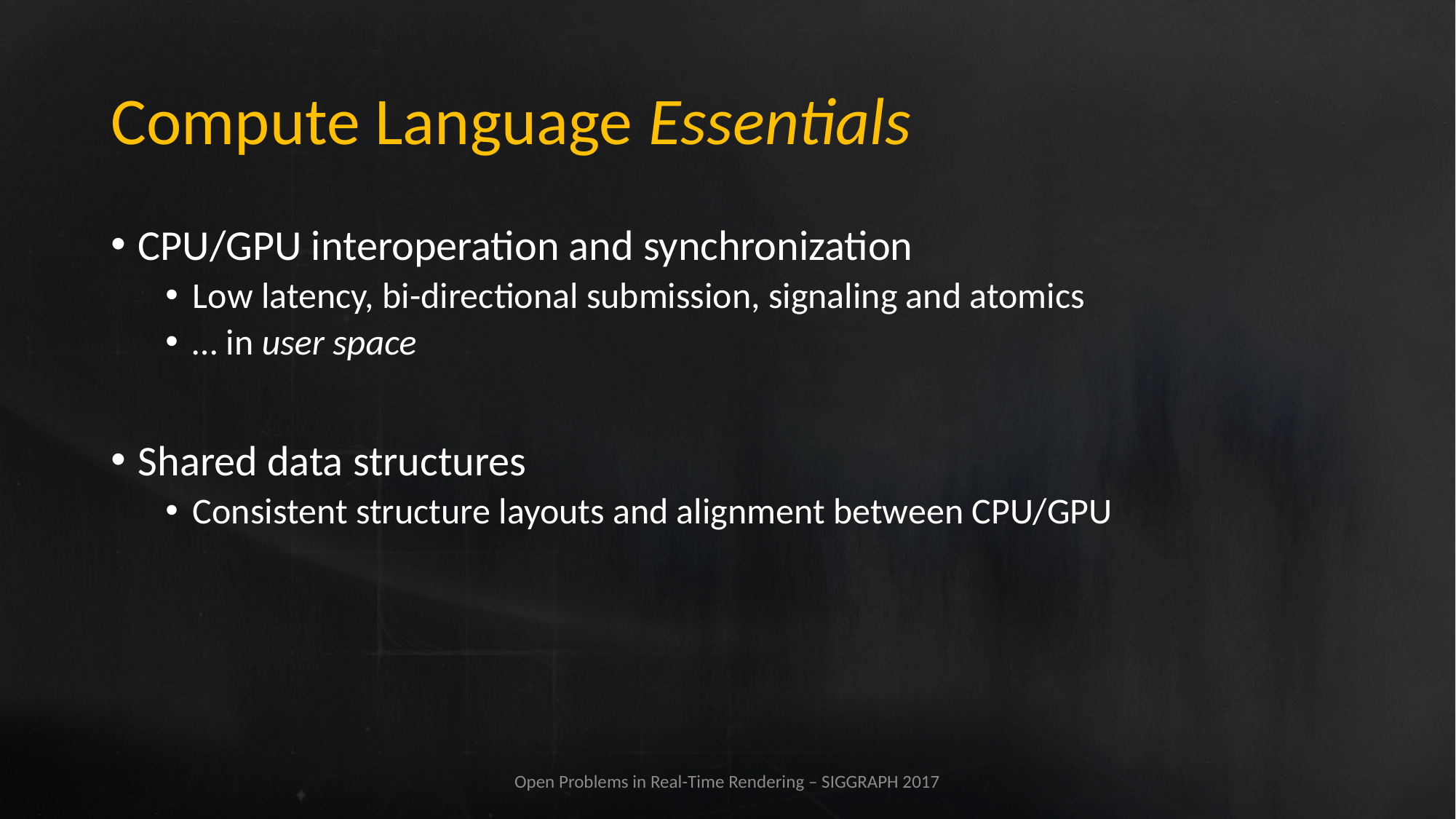

# Compute Language Essentials
CPU/GPU interoperation and synchronization
Low latency, bi-directional submission, signaling and atomics
… in user space

Shared data structures
Consistent structure layouts and alignment between CPU/GPU
Open Problems in Real-Time Rendering – SIGGRAPH 2017